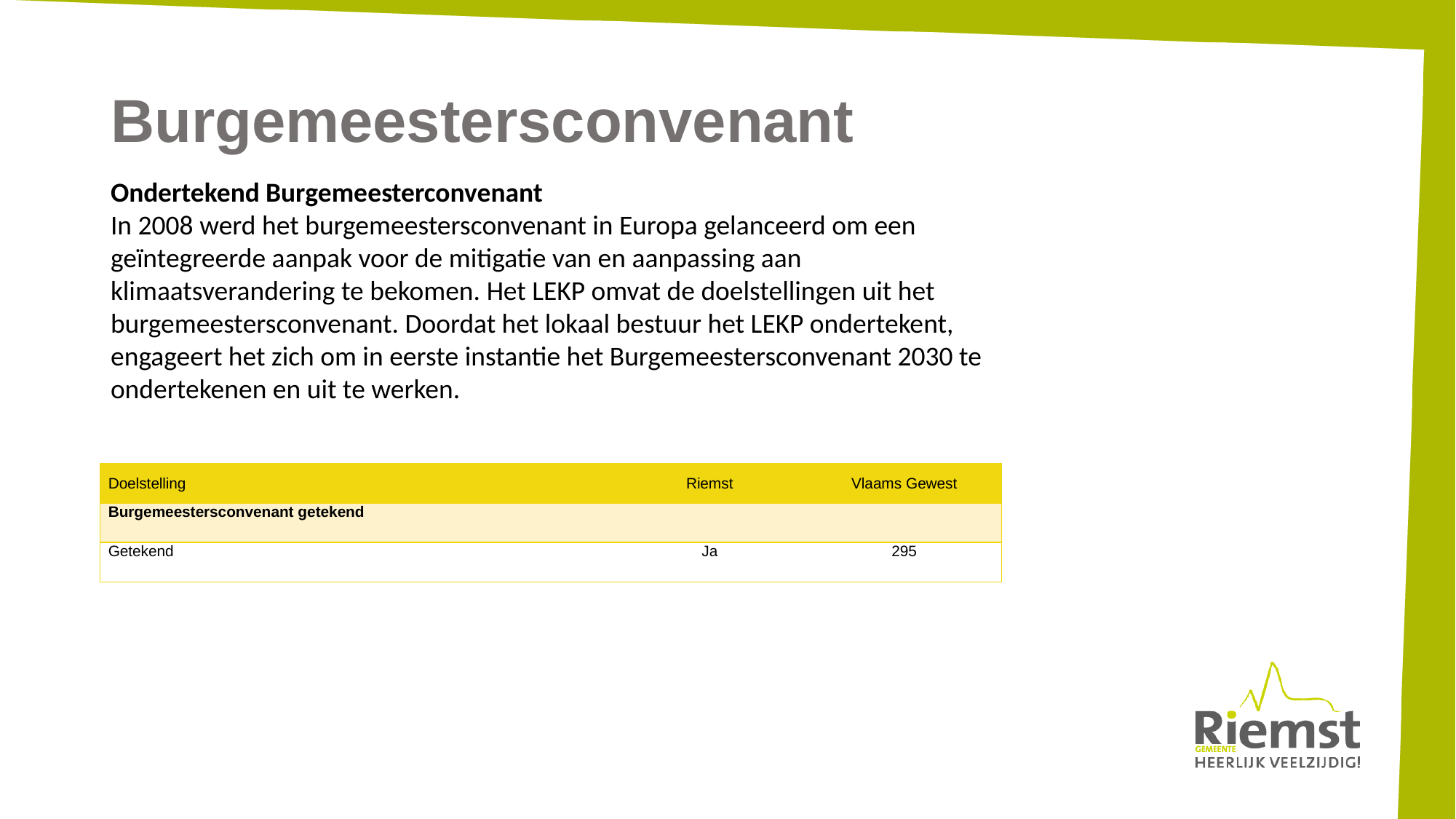

# Burgemeestersconvenant
Ondertekend Burgemeesterconvenant
In 2008 werd het burgemeestersconvenant in Europa gelanceerd om een geïntegreerde aanpak voor de mitigatie van en aanpassing aan klimaatsverandering te bekomen. Het LEKP omvat de doelstellingen uit het burgemeestersconvenant. Doordat het lokaal bestuur het LEKP ondertekent, engageert het zich om in eerste instantie het Burgemeestersconvenant 2030 te ondertekenen en uit te werken.
| Doelstelling | Riemst | Vlaams Gewest |
| --- | --- | --- |
| Burgemeestersconvenant getekend |  |  |
| Getekend | Ja | 295 |